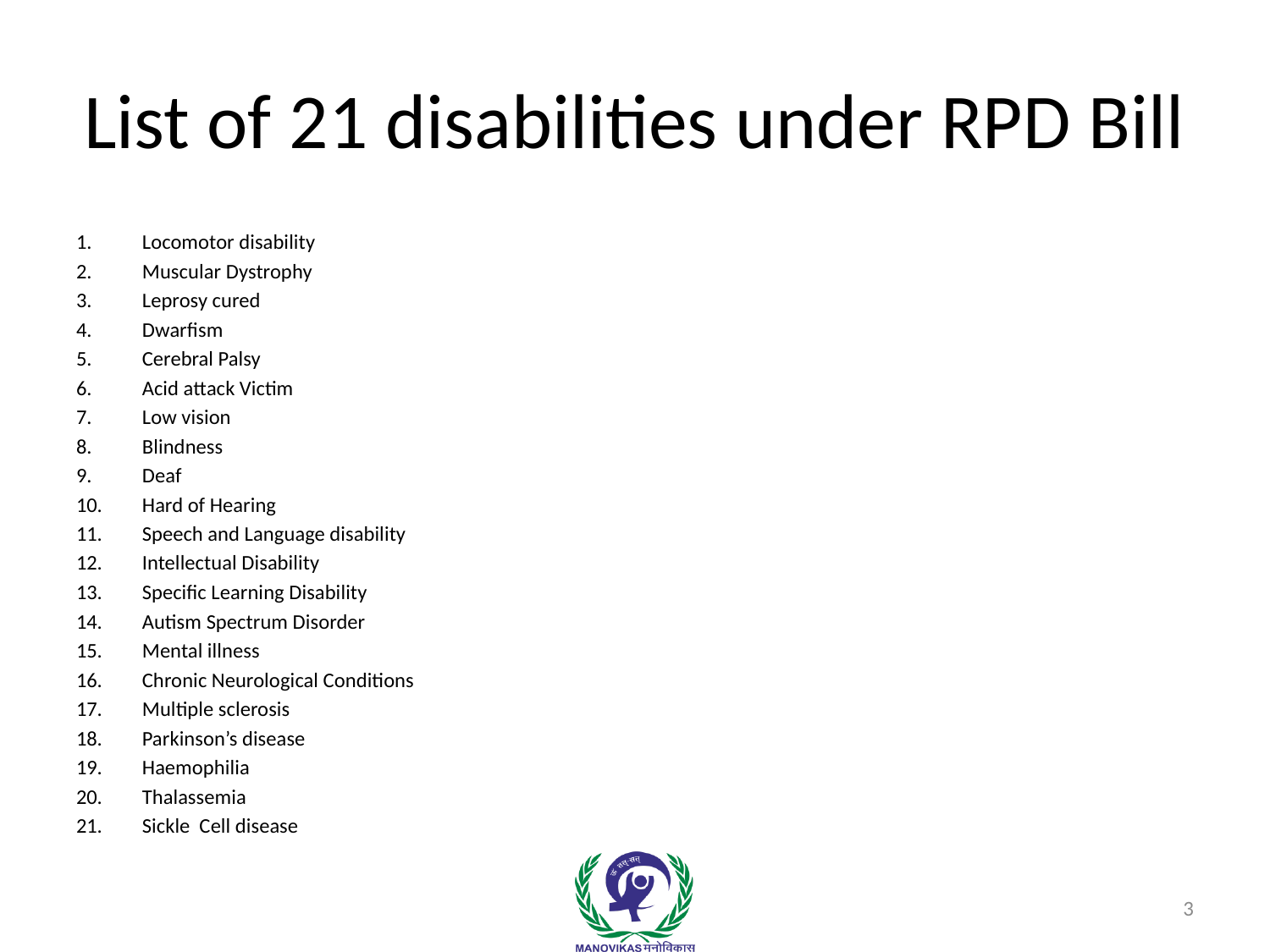

# List of 21 disabilities under RPD Bill
Locomotor disability
Muscular Dystrophy
Leprosy cured
Dwarfism
Cerebral Palsy
Acid attack Victim
Low vision
Blindness
Deaf
Hard of Hearing
Speech and Language disability
Intellectual Disability
Specific Learning Disability
Autism Spectrum Disorder
Mental illness
Chronic Neurological Conditions
Multiple sclerosis
Parkinson’s disease
Haemophilia
Thalassemia
Sickle  Cell disease

3